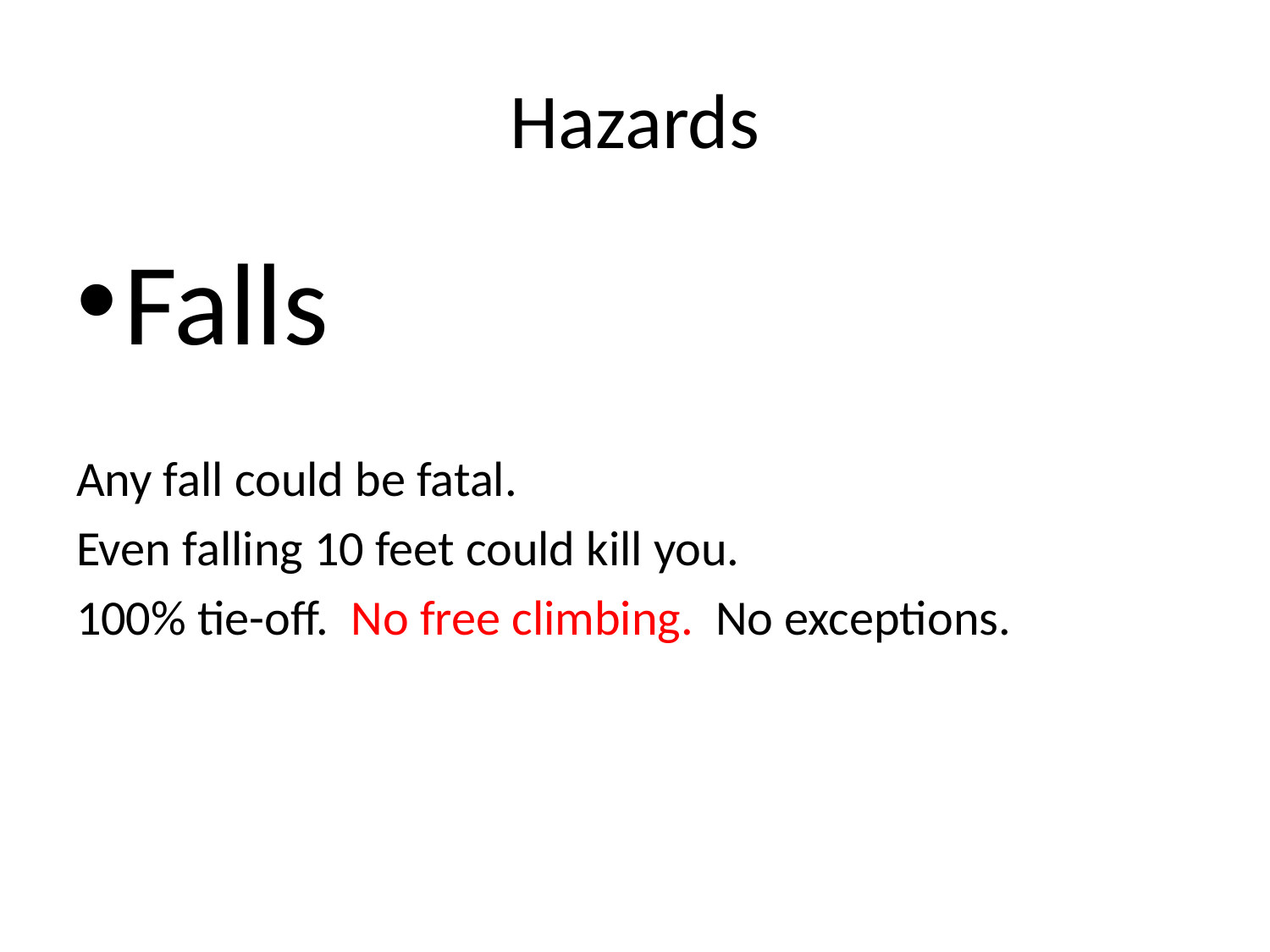

# Hazards
Falls

Any fall could be fatal.
Even falling 10 feet could kill you.
100% tie-off.  No free climbing.  No exceptions.